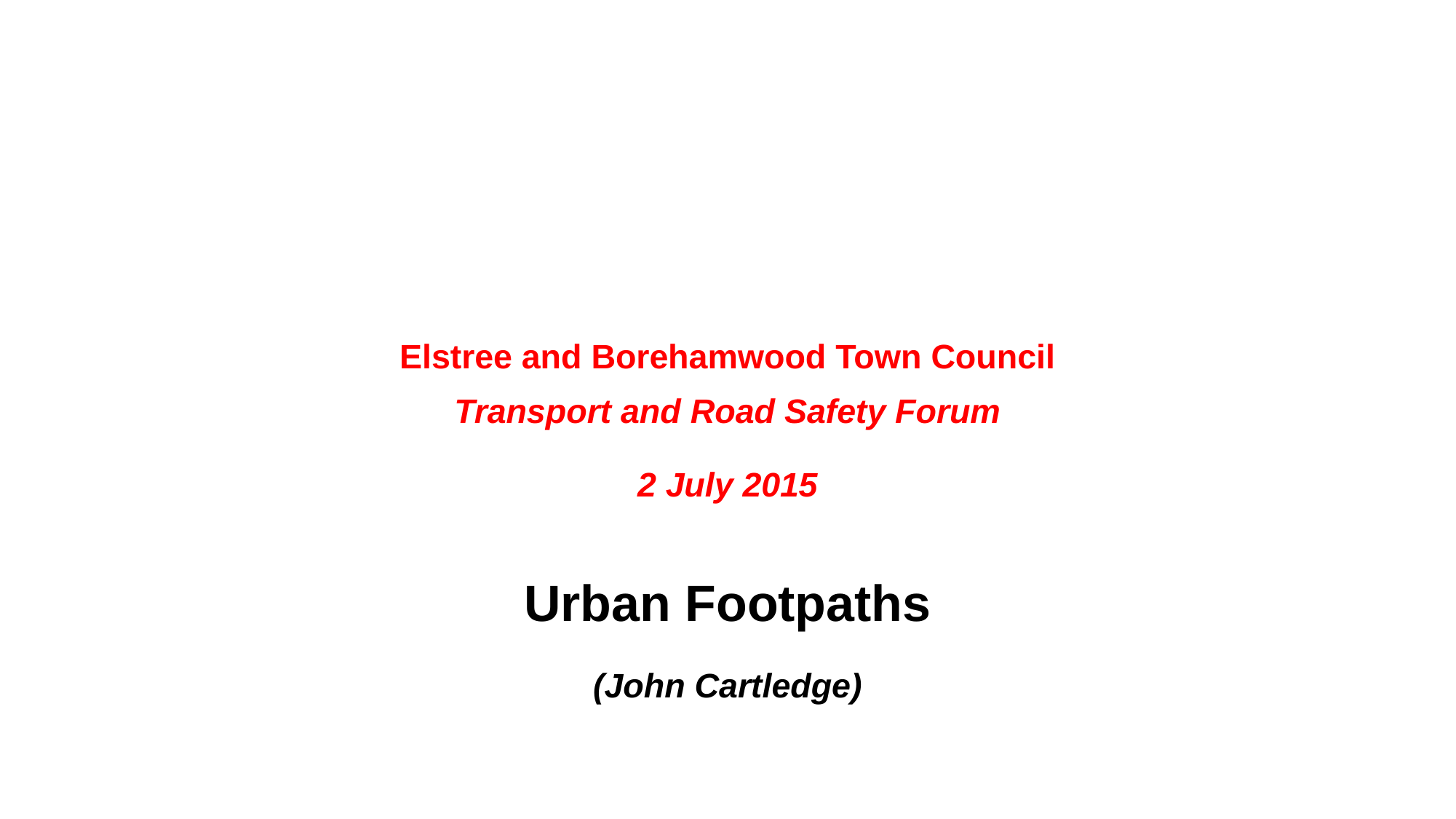

# Elstree and Borehamwood Town Council f Transport and Road Safety Forum 2 July 2015 Urban Footpaths (John Cartledge)